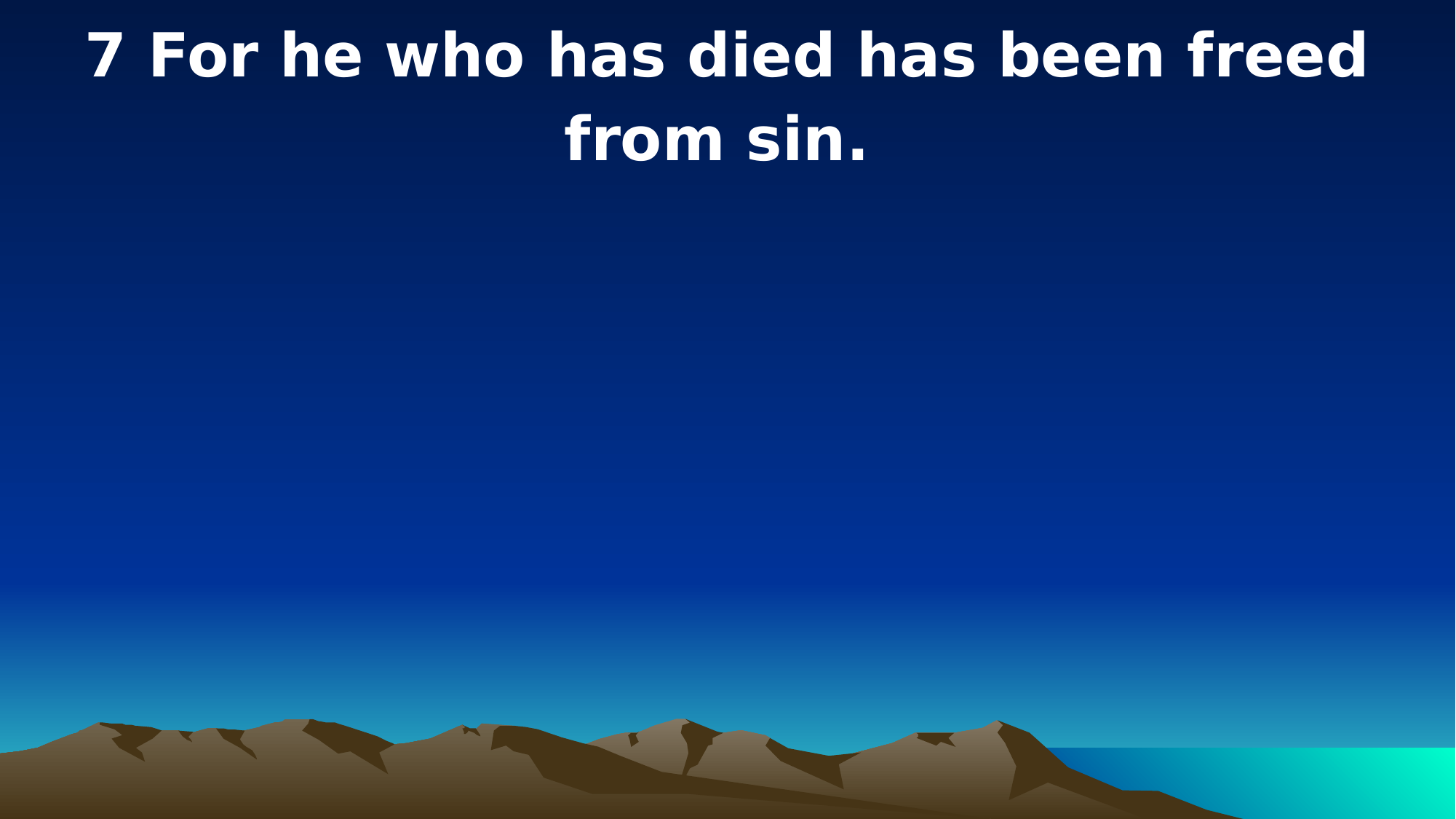

7 For he who has died has been freed from sin.